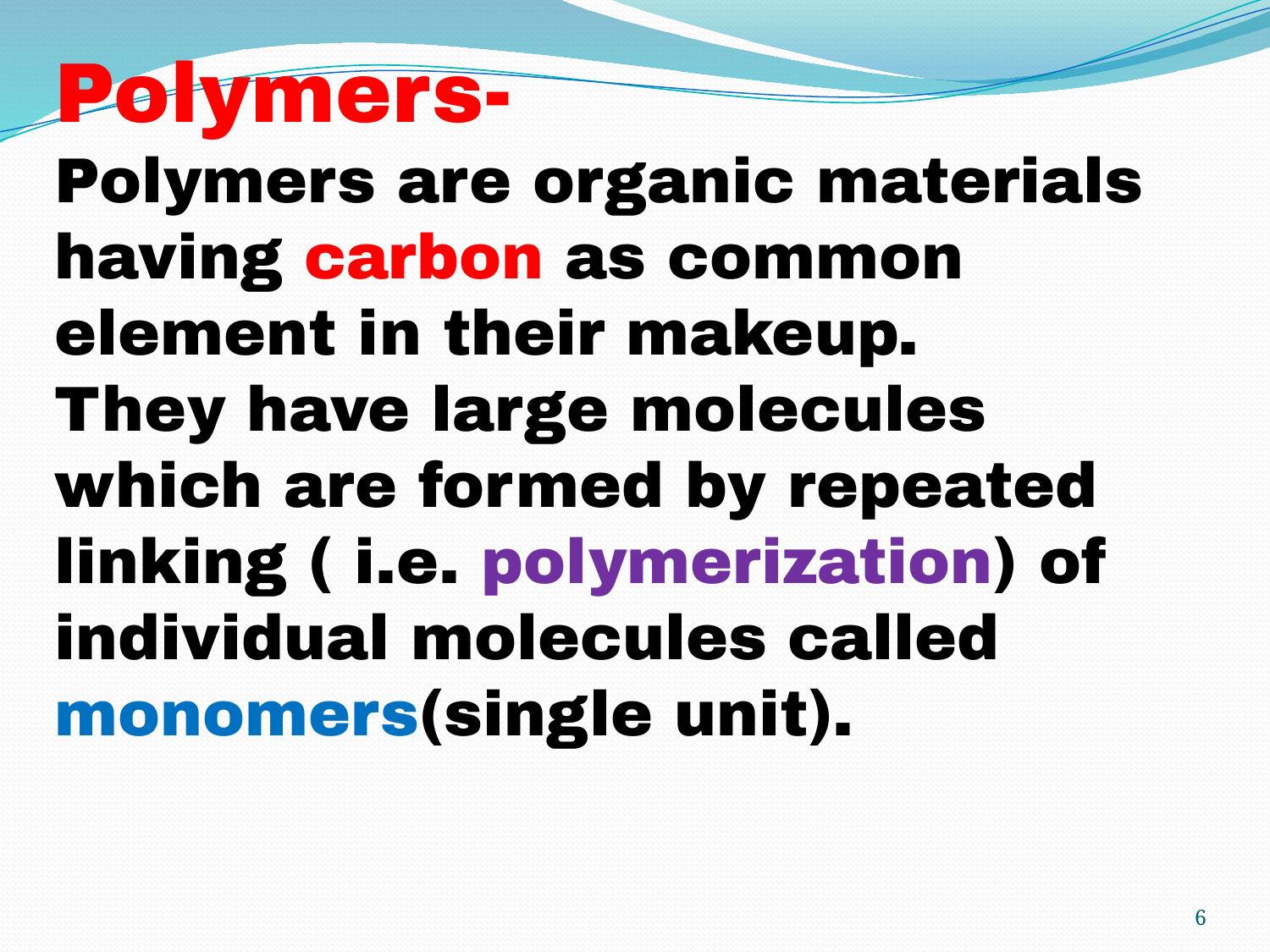

Polymers-
Polymers are organic materials having carbon as common element in their makeup.
They have large molecules which are formed by repeated linking ( i.e. polymerization) of individual molecules called monomers(single unit).

6